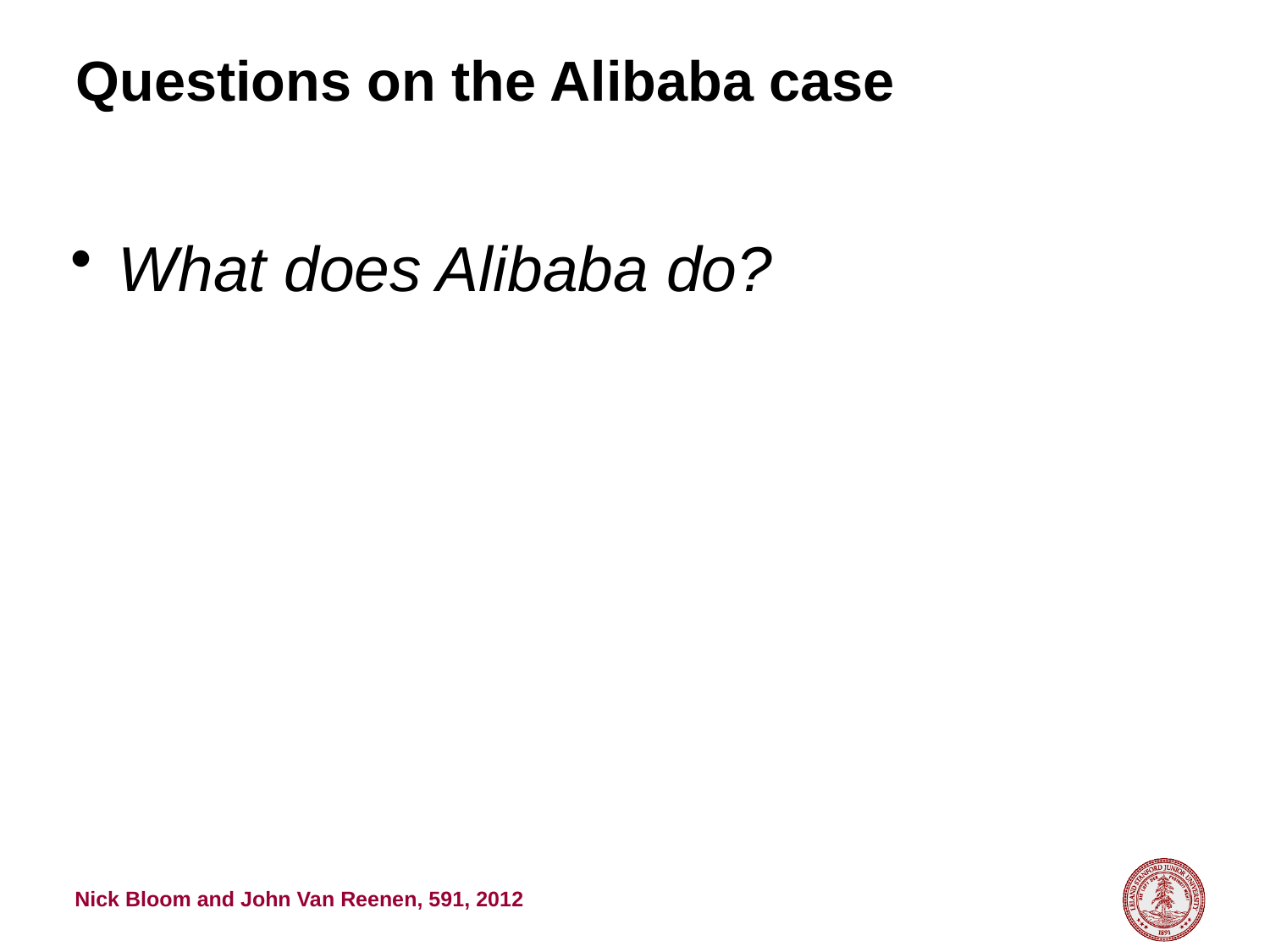

# Questions on the Alibaba case
What does Alibaba do?